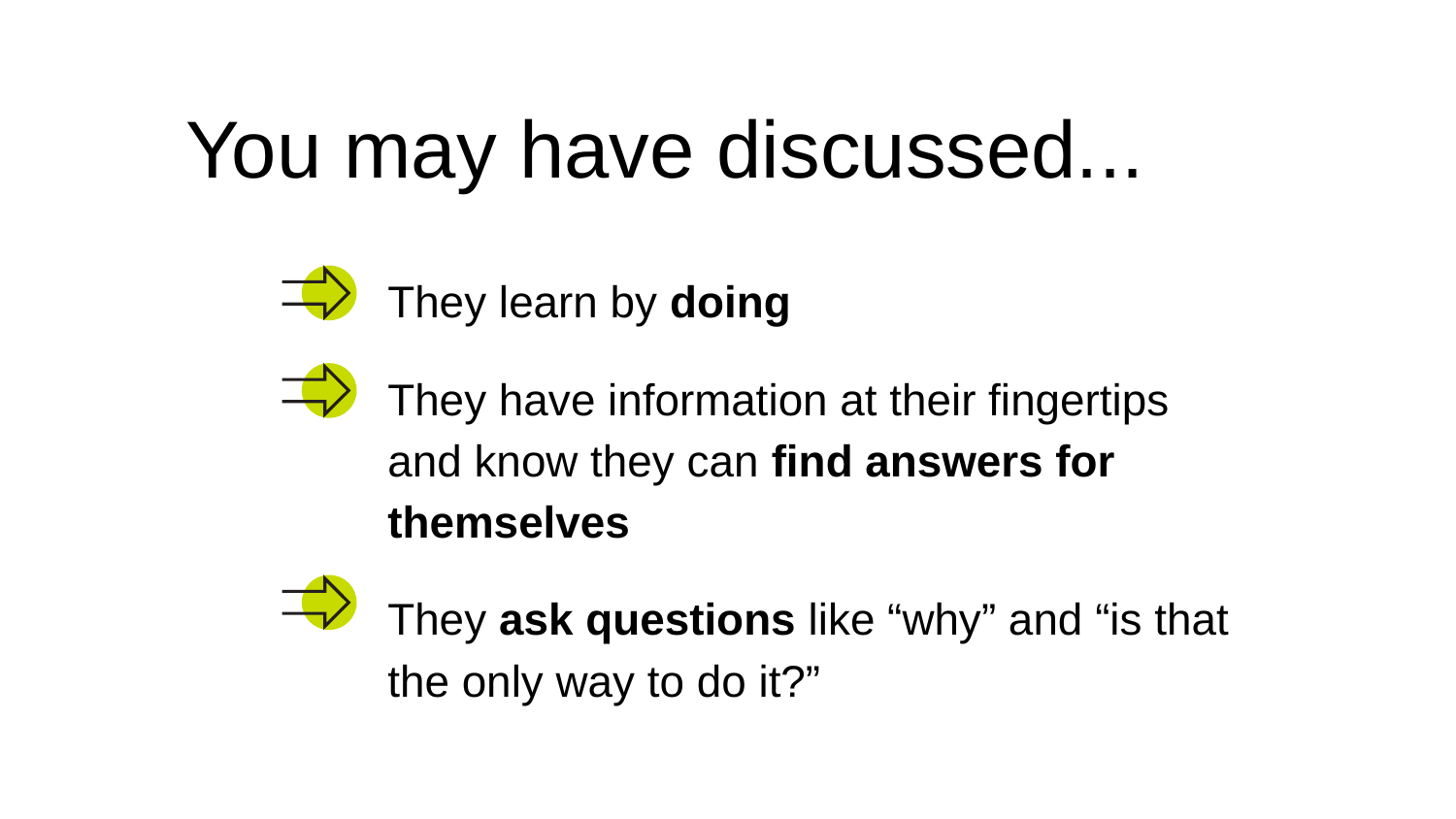

# You may have discussed...

They learn by doing
They have information at their fingertips and know they can find answers for themselves
They ask questions like “why” and “is that the only way to do it?”